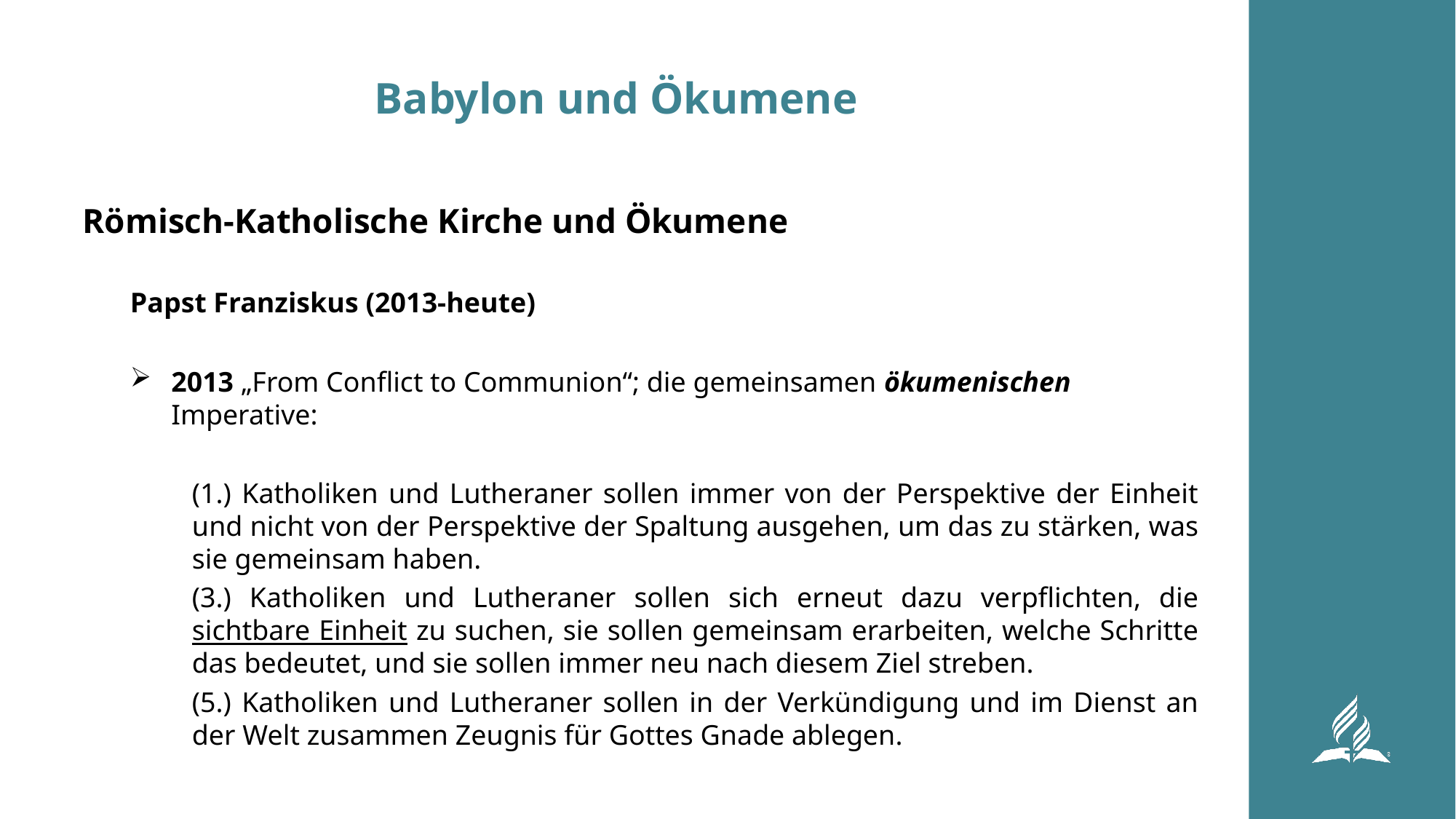

# Babylon und Ökumene
Römisch-Katholische Kirche und Ökumene

Papst Franziskus (2013-heute)

2013 „From Conflict to Communion“; die gemeinsamen ökumenischen Imperative:

(1.) Katholiken und Lutheraner sollen immer von der Perspektive der Einheit und nicht von der Perspektive der Spaltung ausgehen, um das zu stärken, was sie gemeinsam haben.
(3.) Katholiken und Lutheraner sollen sich erneut dazu verpflichten, die sichtbare Einheit zu suchen, sie sollen gemeinsam erarbeiten, welche Schritte das bedeutet, und sie sollen immer neu nach diesem Ziel streben.
(5.) Katholiken und Lutheraner sollen in der Verkündigung und im Dienst an der Welt zusammen Zeugnis für Gottes Gnade ablegen.